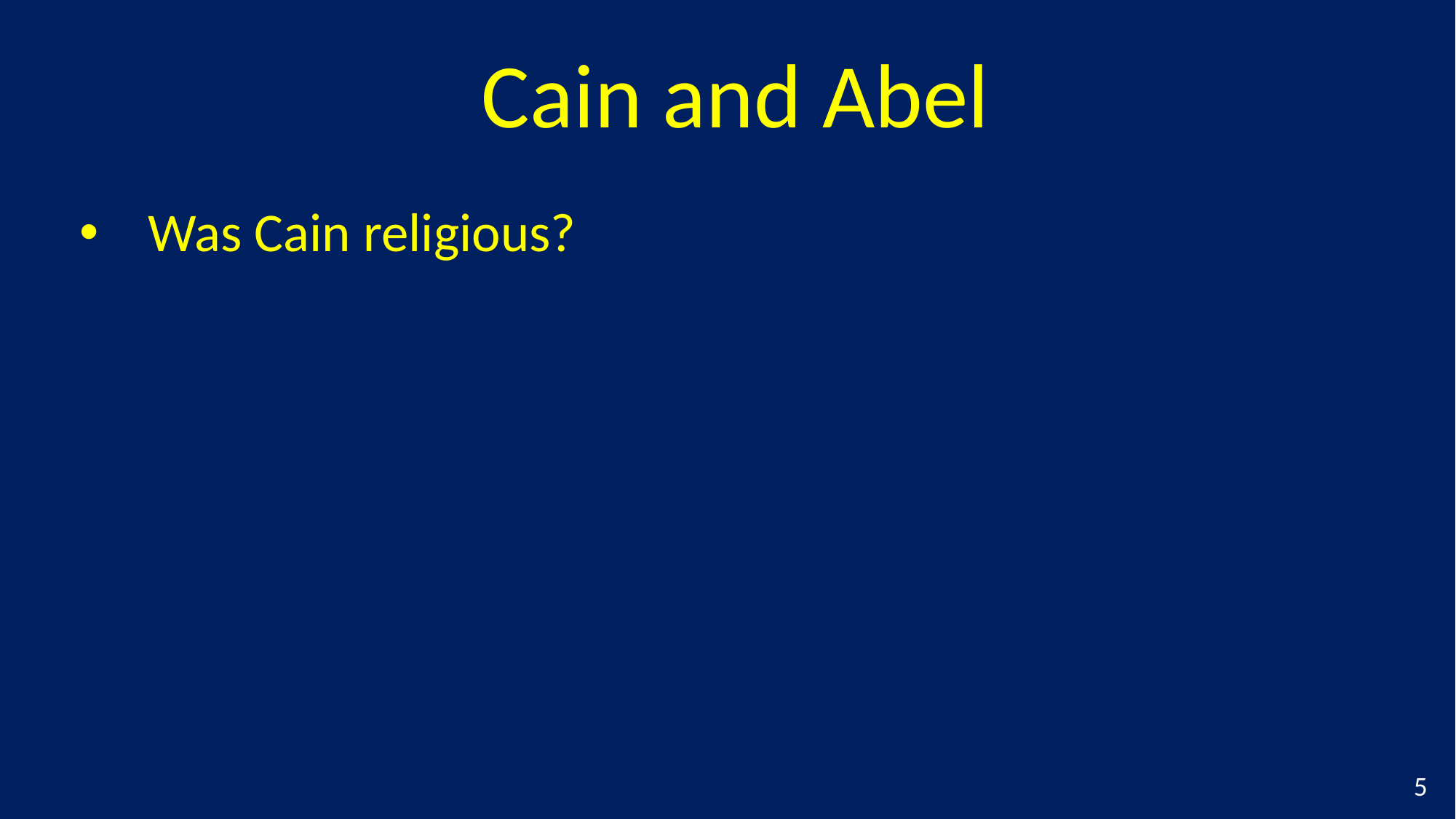

# Cain and Abel
Was Cain religious?
5